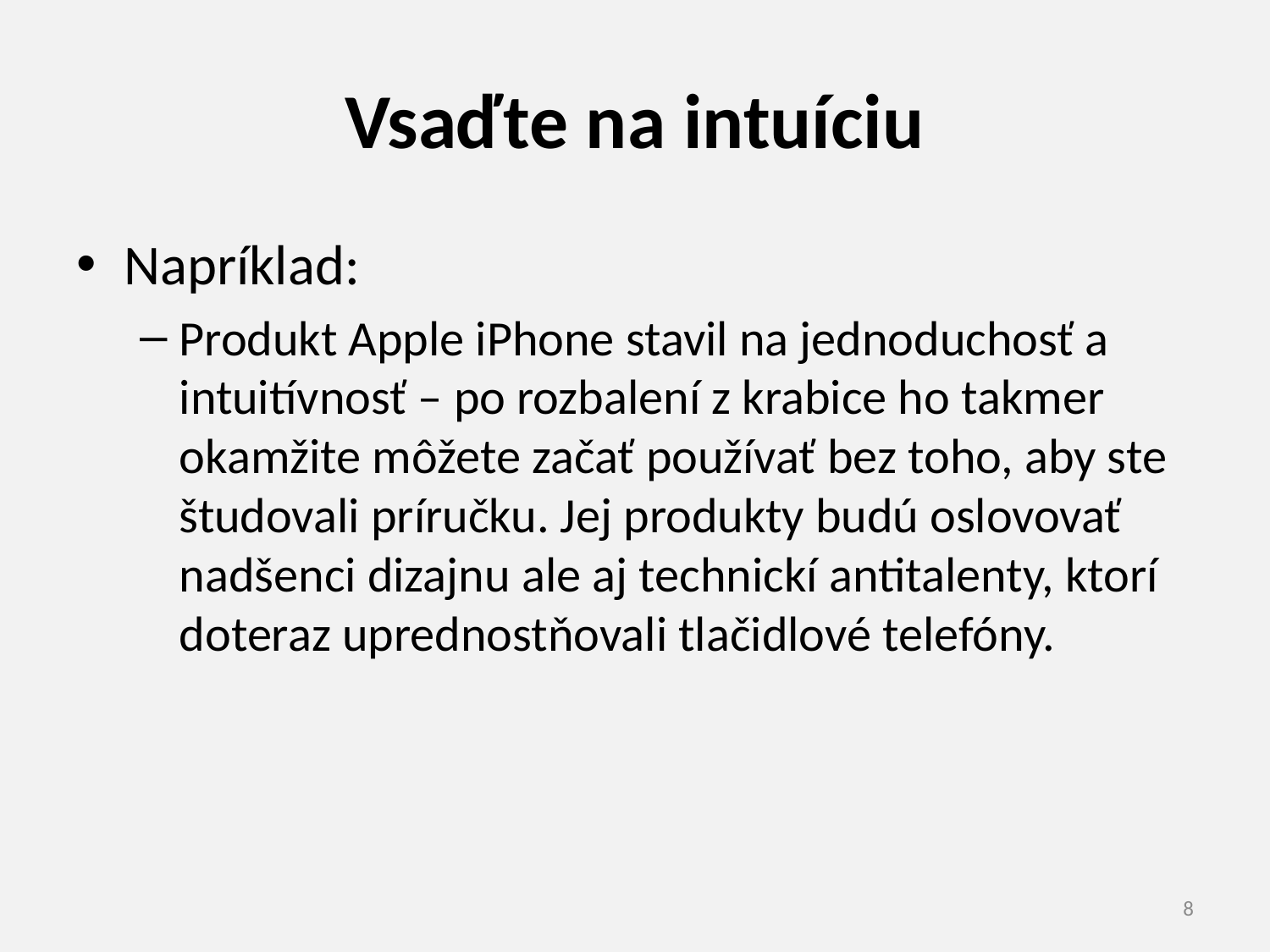

# Vsaďte na intuíciu
Napríklad:
Produkt Apple iPhone stavil na jednoduchosť a intuitívnosť – po rozbalení z krabice ho takmer okamžite môžete začať používať bez toho, aby ste študovali príručku. Jej produkty budú oslovovať nadšenci dizajnu ale aj technickí antitalenty, ktorí doteraz uprednostňovali tlačidlové telefóny.
8